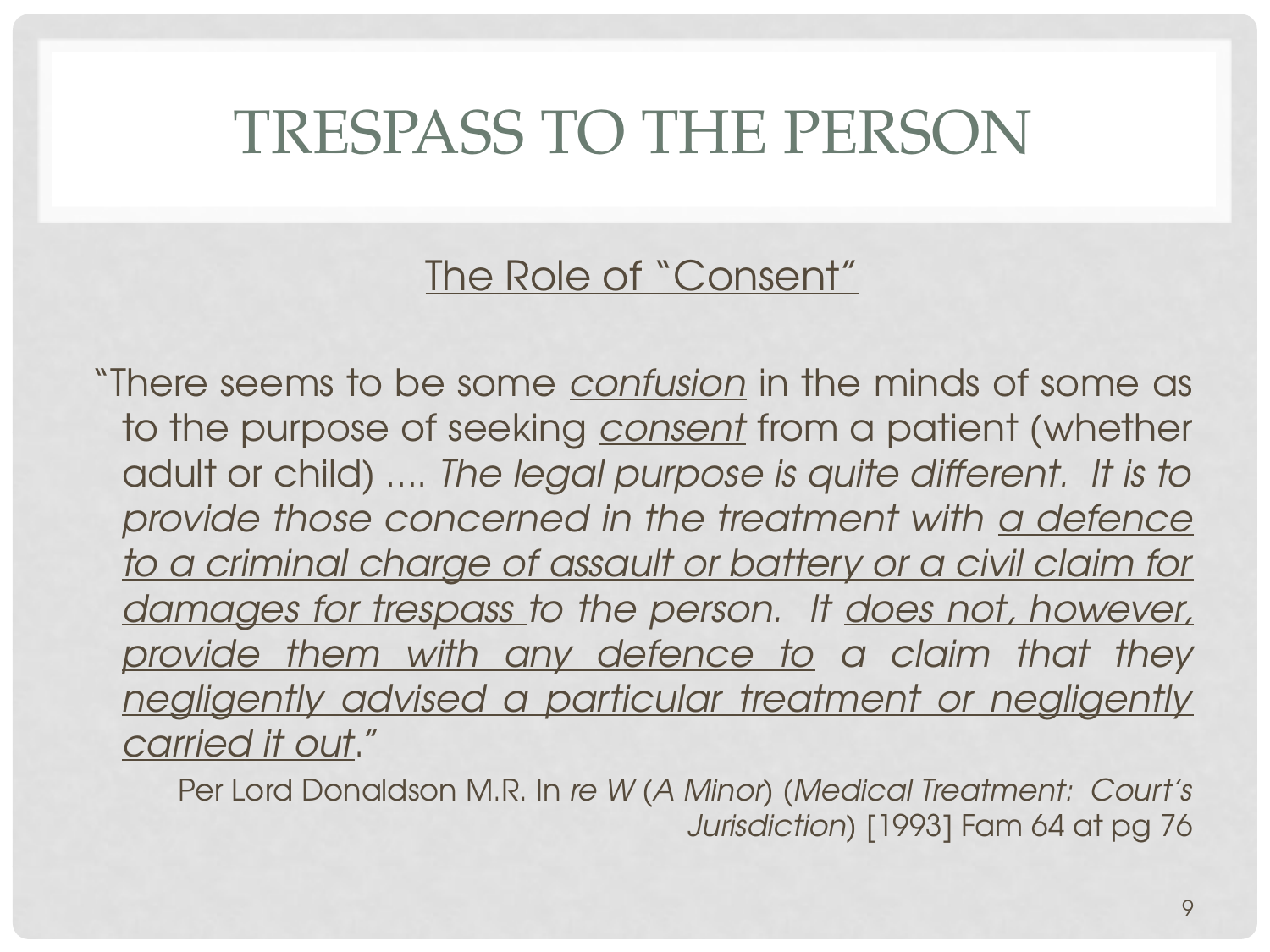

# trespass to the person
The Role of “Consent”

“There seems to be some confusion in the minds of some as to the purpose of seeking consent from a patient (whether adult or child) …. The legal purpose is quite different.  It is to provide those concerned in the treatment with a defence to a criminal charge of assault or battery or a civil claim for damages for trespass to the person.  It does not, however, provide them with any defence to a claim that they negligently advised a particular treatment or negligently carried it out.”
		Per Lord Donaldson M.R. In re W (A Minor) (Medical Treatment:  Court’s Jurisdiction) [1993] Fam 64 at pg 76

9